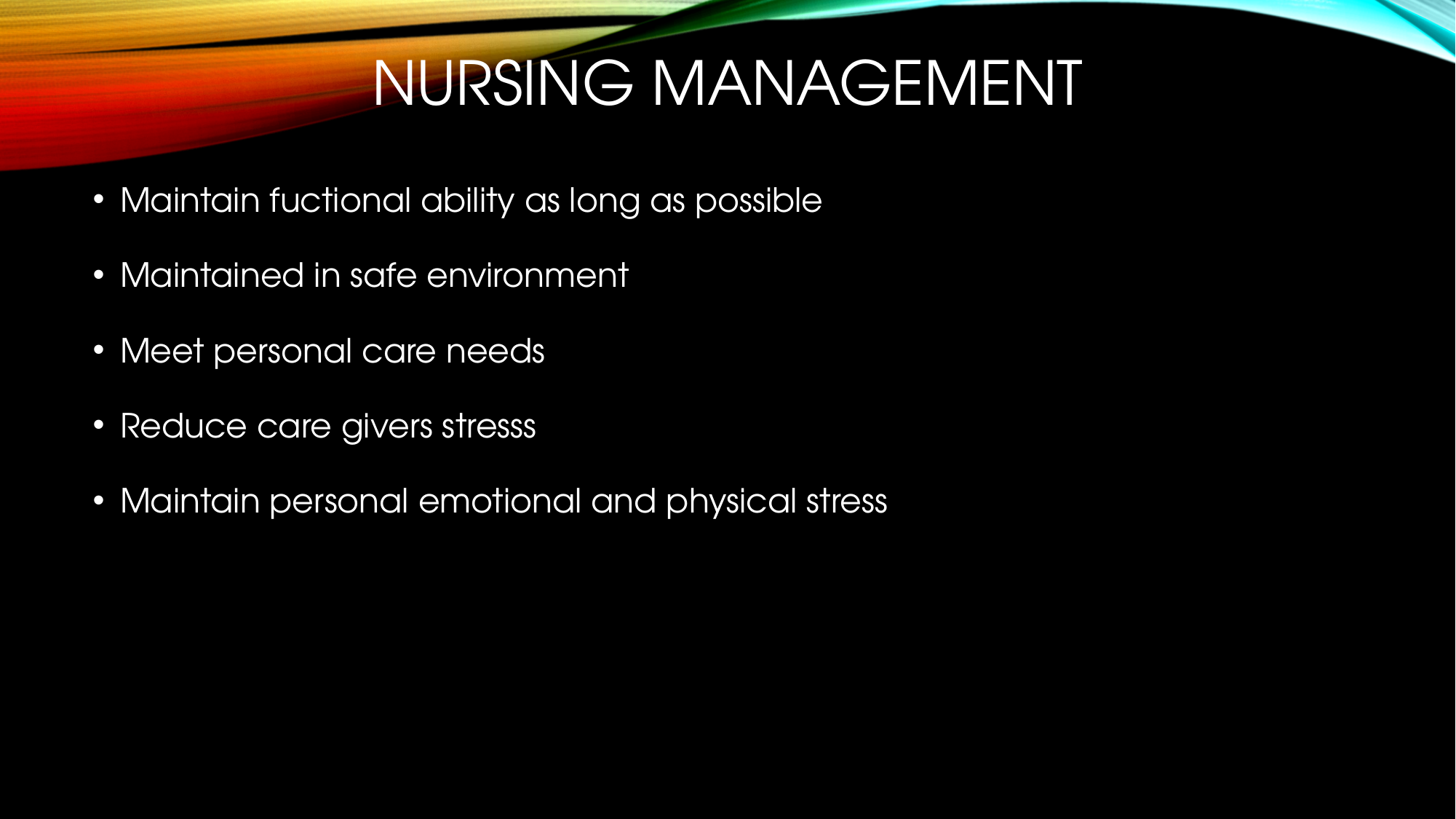

# Nursing management
Maintain fuctional ability as long as possible
Maintained in safe environment
Meet personal care needs
Reduce care givers stresss
Maintain personal emotional and physical stress